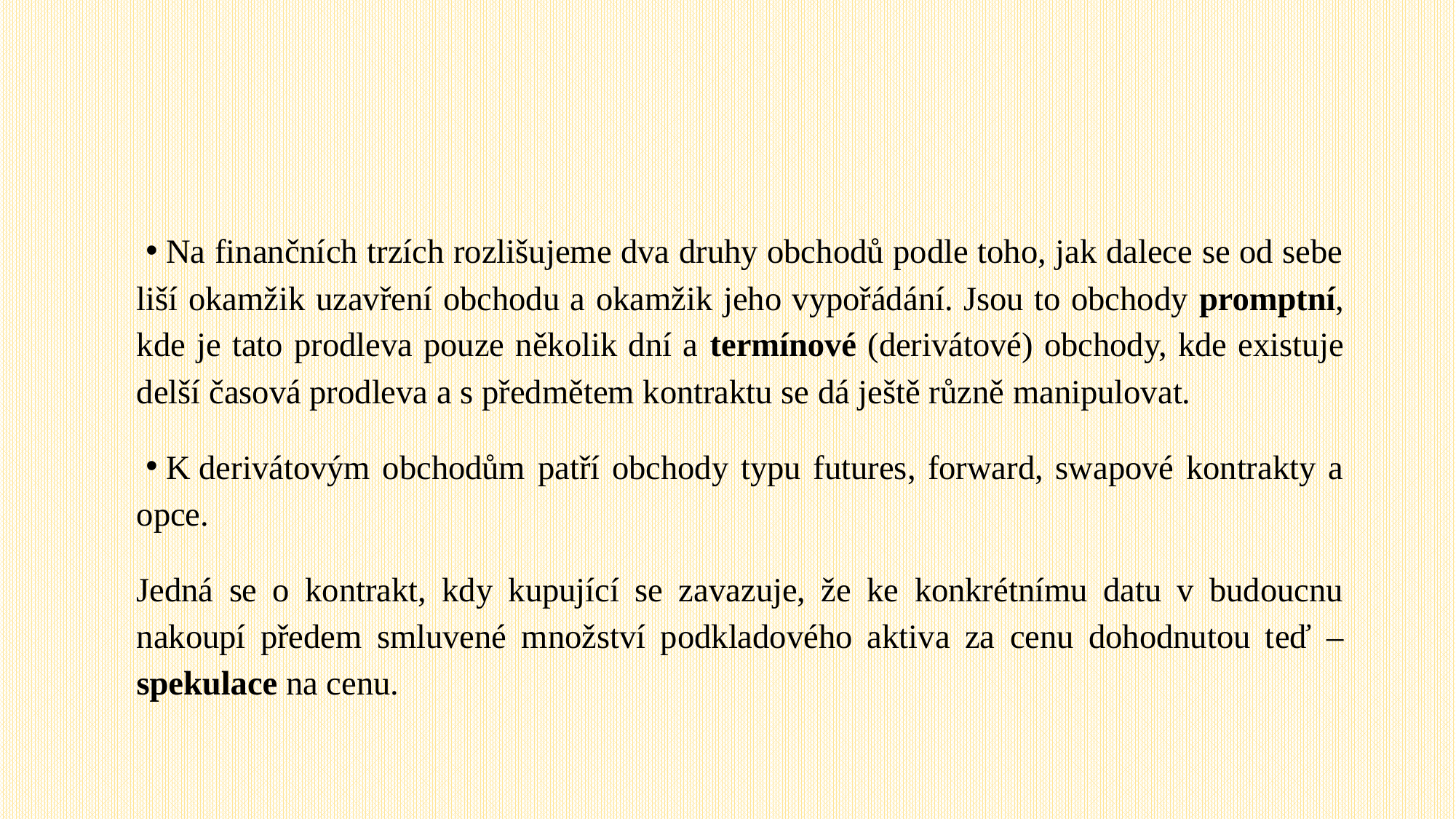

#
Na finančních trzích rozlišujeme dva druhy obchodů podle toho, jak dalece se od sebe liší okamžik uzavření obchodu a okamžik jeho vypořádání. Jsou to obchody promptní, kde je tato prodleva pouze několik dní a termínové (derivátové) obchody, kde existuje delší časová prodleva a s předmětem kontraktu se dá ještě různě manipulovat.
K derivátovým obchodům patří obchody typu futures, forward, swapové kontrakty a opce.
Jedná se o kontrakt, kdy kupující se zavazuje, že ke konkrétnímu datu v budoucnu nakoupí předem smluvené množství podkladového aktiva za cenu dohodnutou teď – spekulace na cenu.